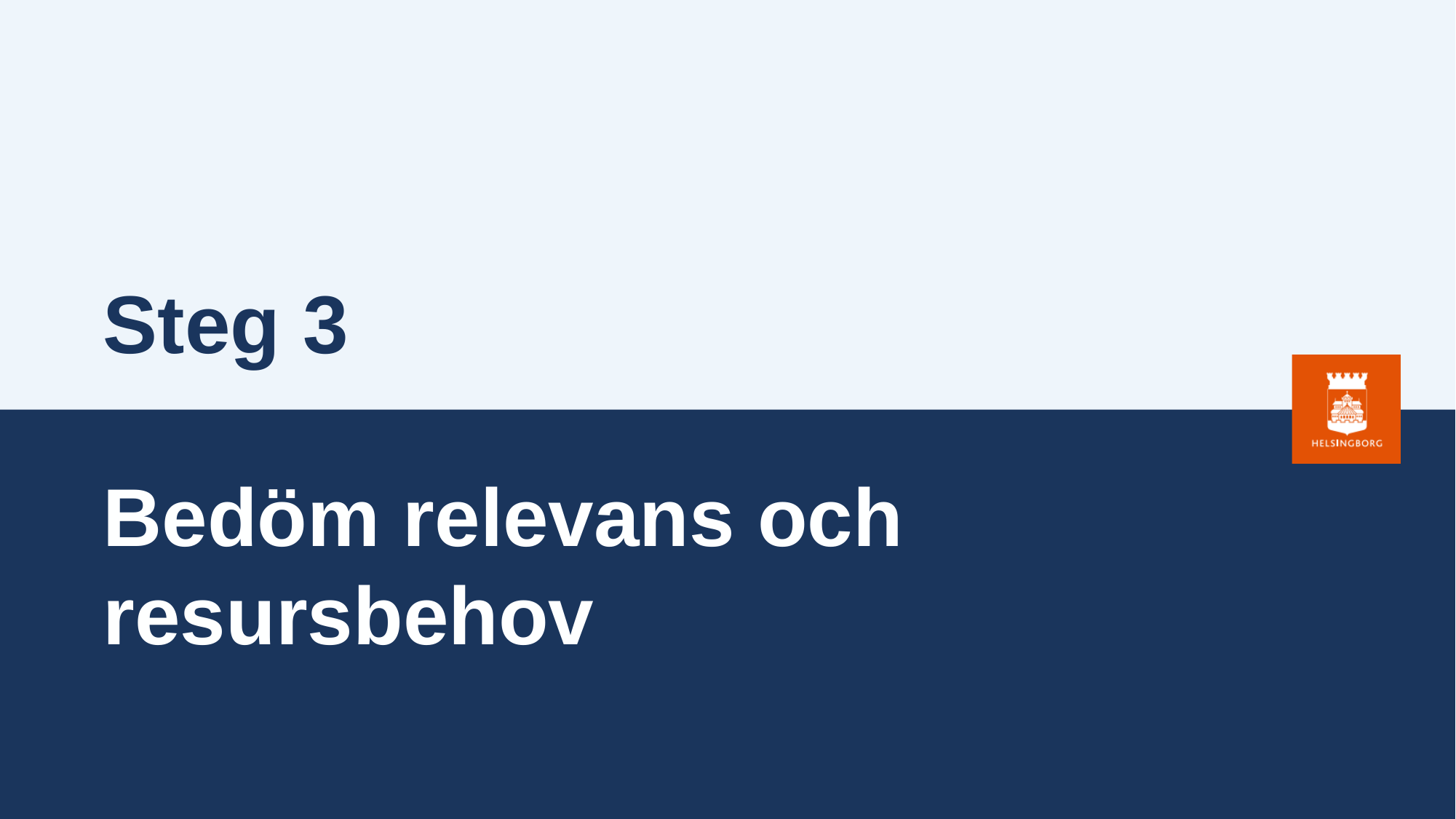

# Steg 3
Bedöm relevans och resursbehov